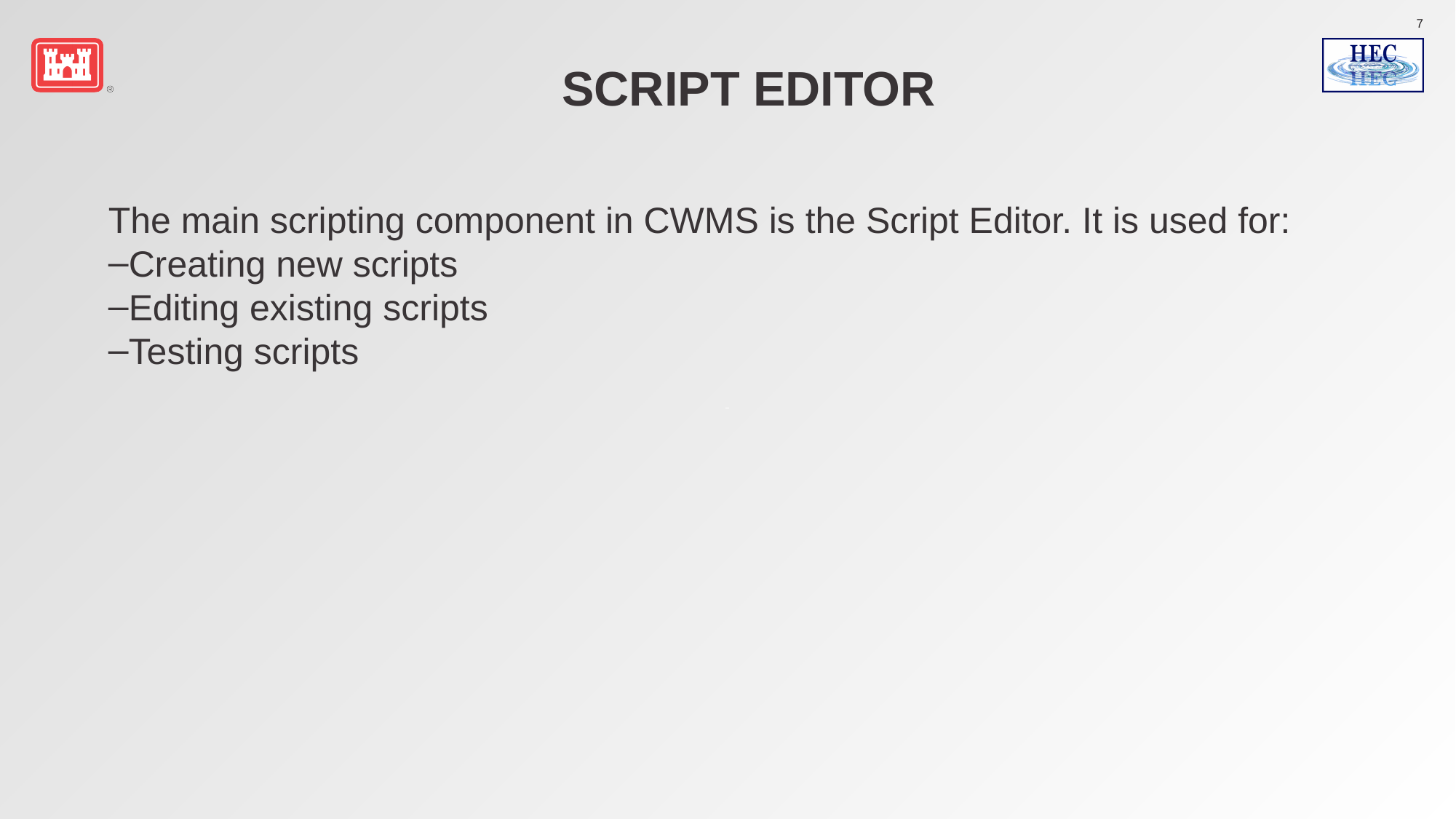

# Script Editor
The main scripting component in CWMS is the Script Editor. It is used for:
Creating new scripts
Editing existing scripts
Testing scripts